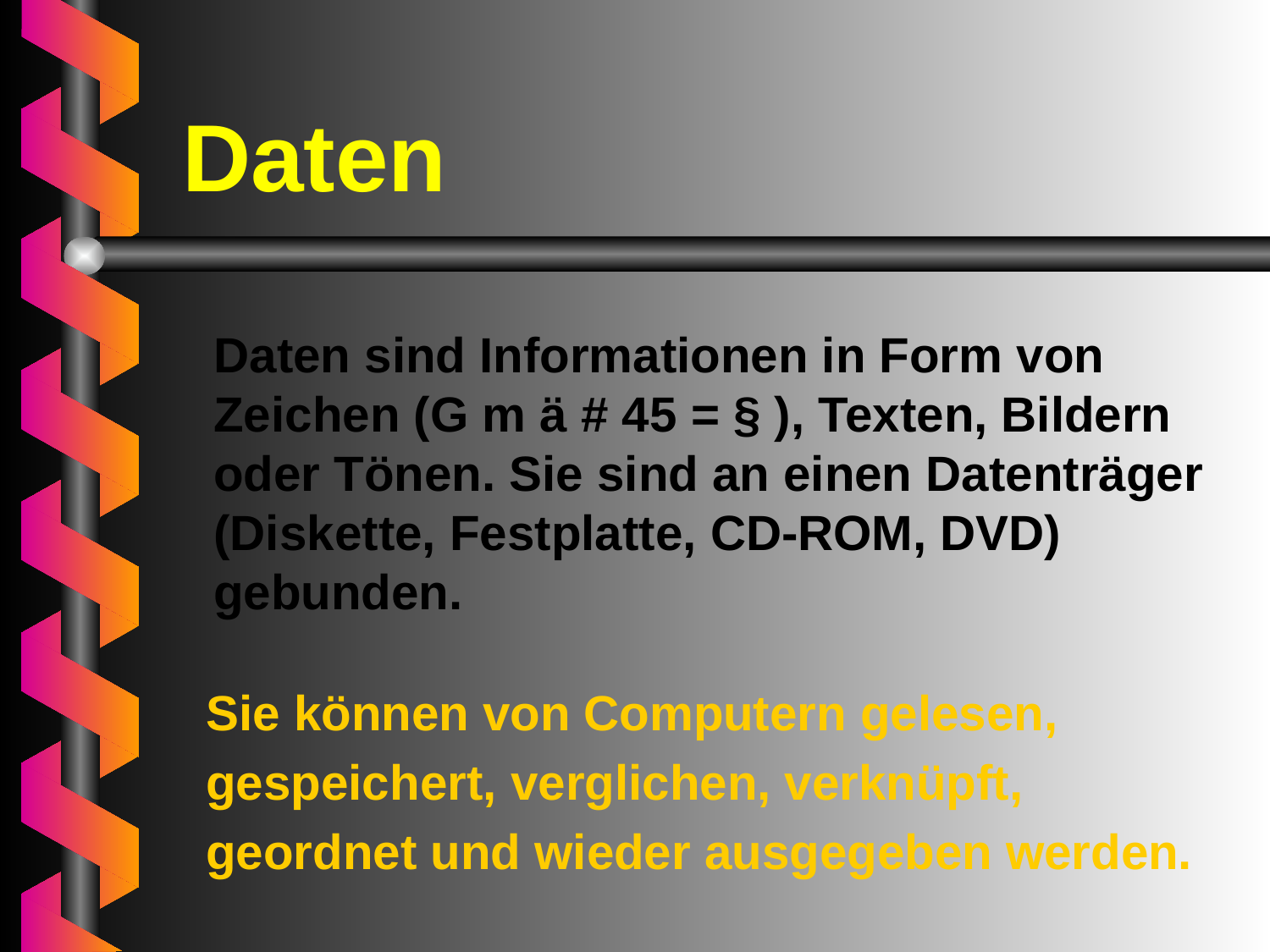

# Daten
Daten sind Informationen in Form von Zeichen (G m ä # 45 = § ), Texten, Bildern oder Tönen. Sie sind an einen Datenträger (Diskette, Festplatte, CD-ROM, DVD) gebunden.
Sie können von Computern gelesen,
gespeichert, verglichen, verknüpft,
geordnet und wieder ausgegeben werden.